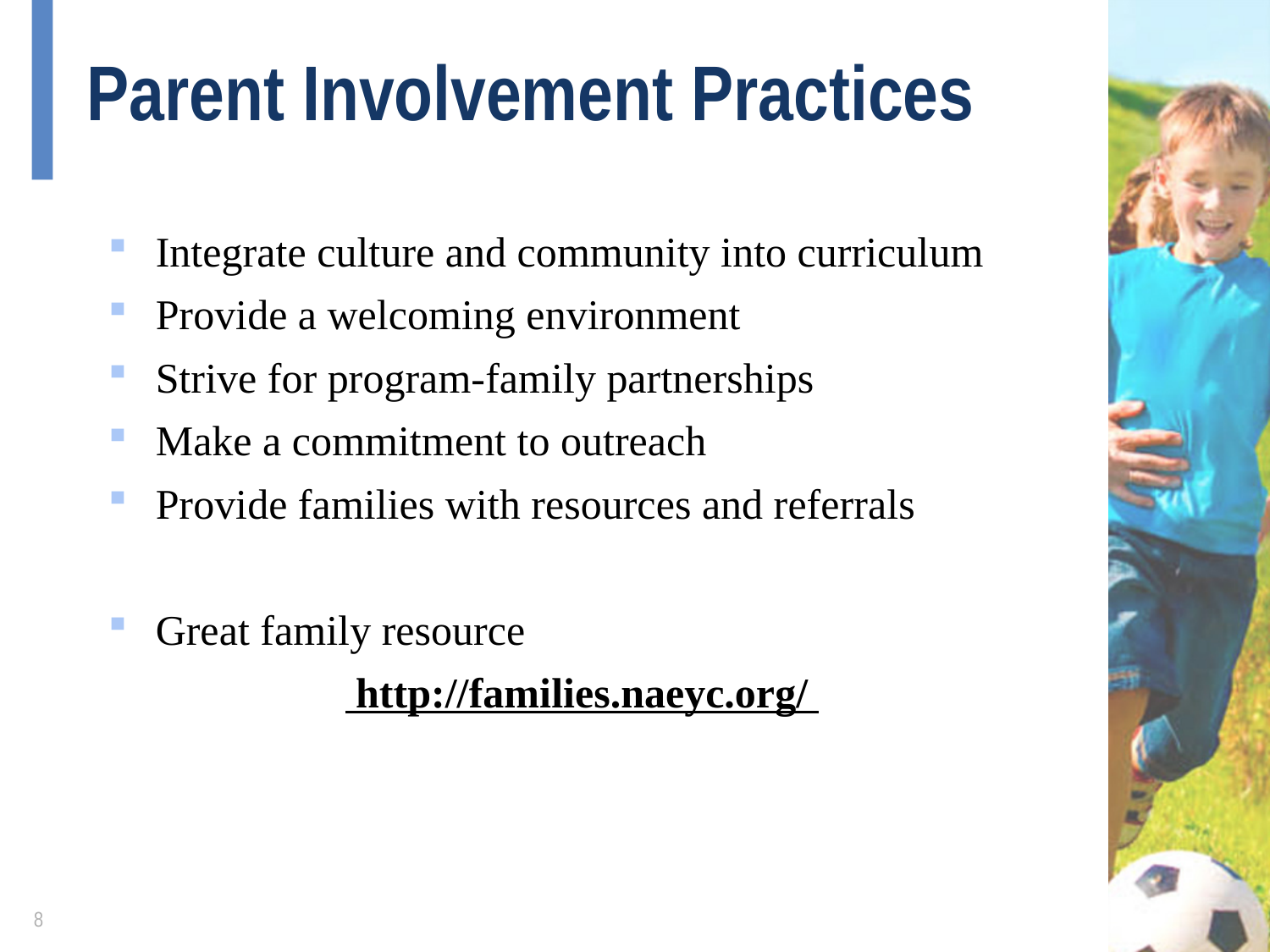

# Parent Involvement Practices
Integrate culture and community into curriculum
Provide a welcoming environment
Strive for program-family partnerships
Make a commitment to outreach
Provide families with resources and referrals

Great family resource
 http://families.naeyc.org/
8